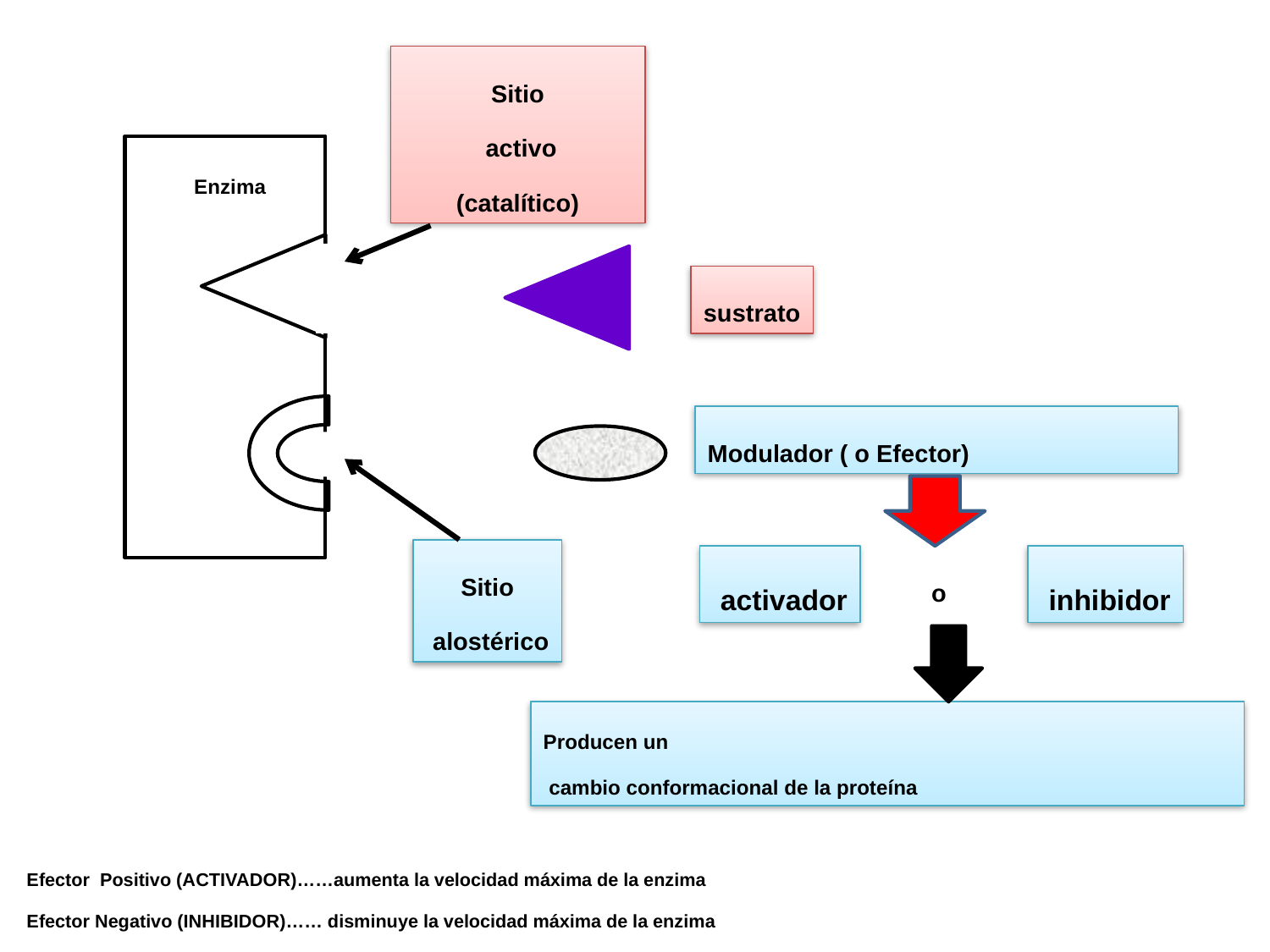

Sitio
 activo
(catalítico)

Enzima

sustrato
Modulador ( o Efector)

Sitio
 alostérico
 activador
o
 inhibidor

Producen un
 cambio conformacional de la proteína
Efector  Positivo (ACTIVADOR)……aumenta la velocidad máxima de la enzima
Efector Negativo (INHIBIDOR)…… disminuye la velocidad máxima de la enzima